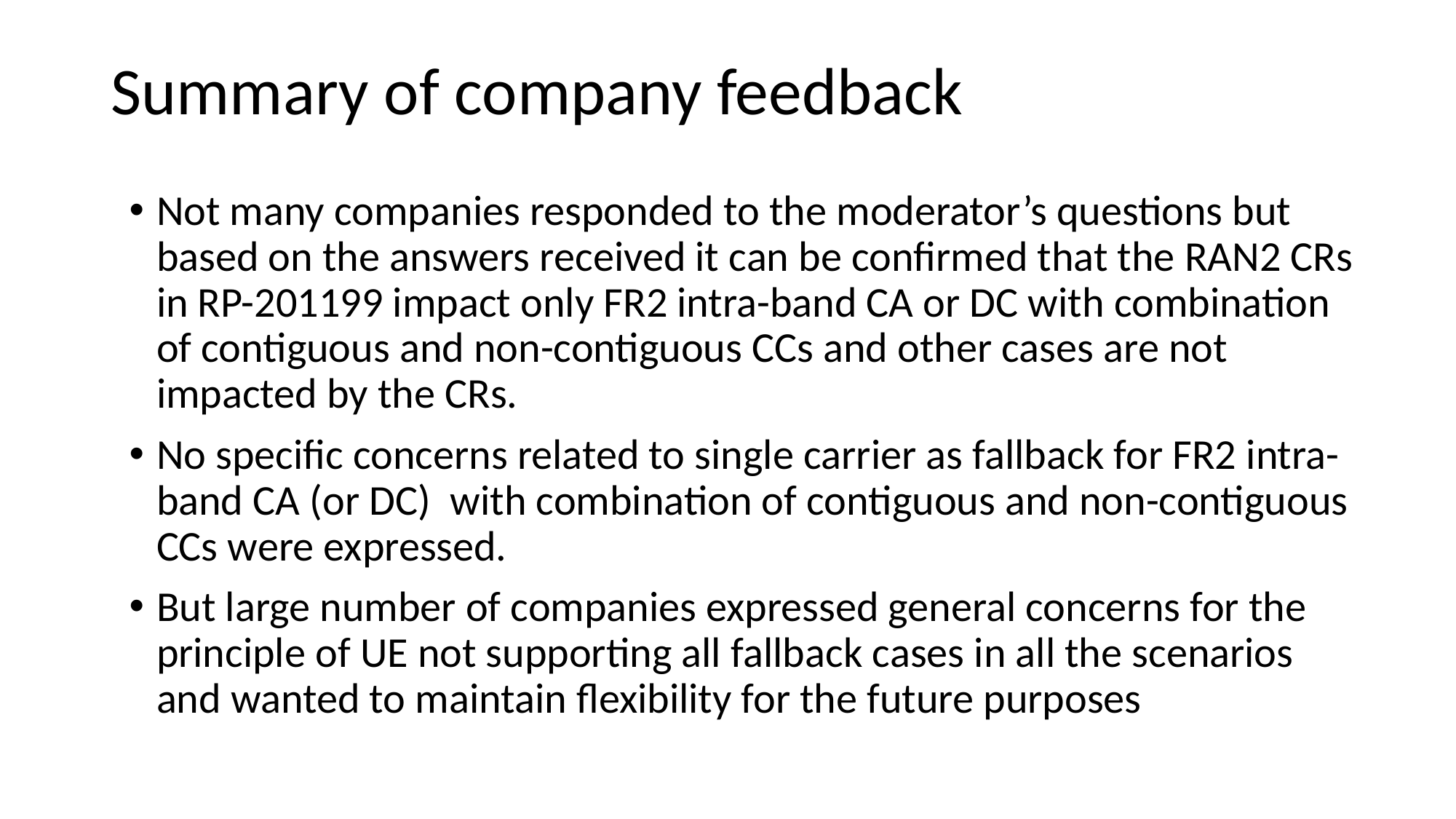

# Summary of company feedback

Not many companies responded to the moderator’s questions but based on the answers received it can be confirmed that the RAN2 CRs in RP-201199 impact only FR2 intra-band CA or DC with combination of contiguous and non-contiguous CCs and other cases are not impacted by the CRs.
No specific concerns related to single carrier as fallback for FR2 intra-band CA (or DC)  with combination of contiguous and non-contiguous CCs were expressed.
But large number of companies expressed general concerns for the principle of UE not supporting all fallback cases in all the scenarios and wanted to maintain flexibility for the future purposes